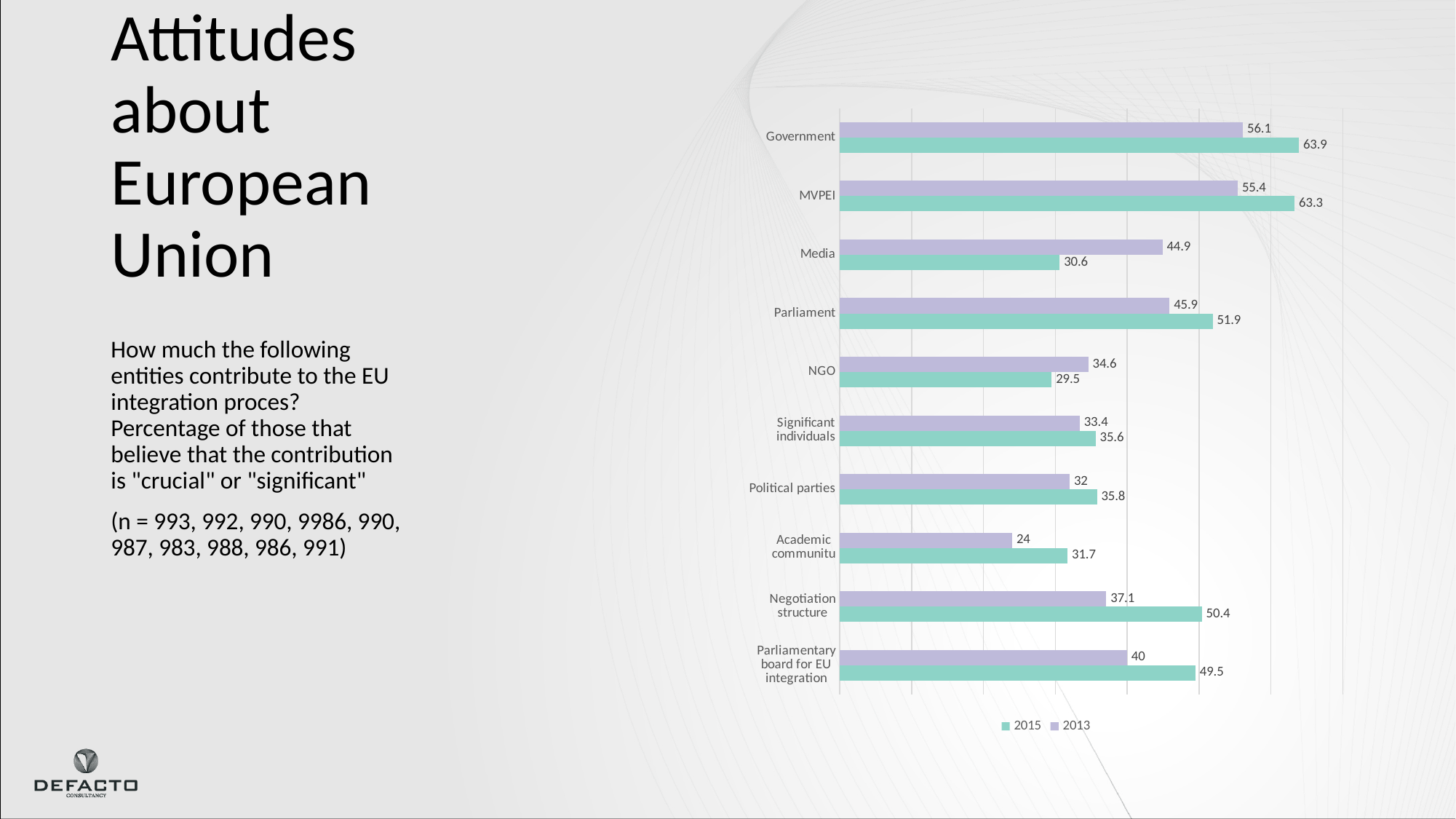

# Attitudes about European Union

### Chart

| Category | 2013 | 2015 |
|---|---|---|
| Government | 56.1 | 63.9 |
| MVPEI | 55.4 | 63.3 |
| Media | 44.9 | 30.6 |
| Parliament | 45.9 | 51.9 |
| NGO | 34.6 | 29.5 |
| Significant individuals | 33.4 | 35.6 |
| Political parties | 32.0 | 35.8 |
| Academic communitu | 24.0 | 31.700000000000003 |
| Negotiation structure | 37.1 | 50.400000000000006 |
| Parliamentary board for EU integration | 40.0 | 49.5 |
How much the following entities contribute to the EU integration proces? Percentage of those that believe that the contribution is "crucial" or "significant"
(n = 993, 992, 990, 9986, 990, 987, 983, 988, 986, 991)